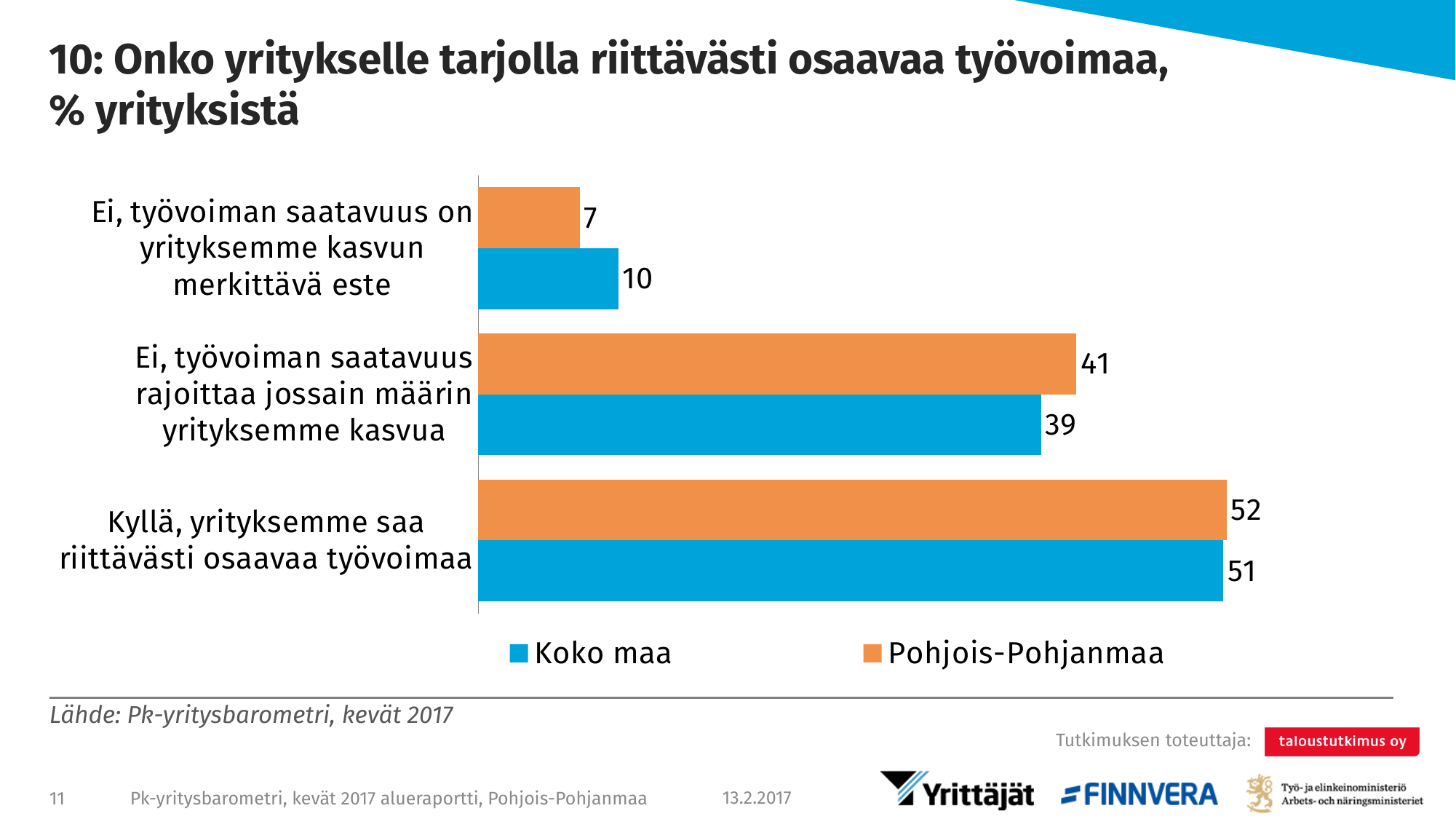

# 10: Onko yritykselle tarjolla riittävästi osaavaa työvoimaa, % yrityksistä

### Chart

| Category | Pohjois-Pohjanmaa | Koko maa |
|---|---|---|
| Ei, työvoiman saatavuus on yrityksemme kasvun merkittävä este | 7.00291 | 9.65635 |
| Ei, työvoiman saatavuus rajoittaa jossain määrin yrityksemme kasvua | 41.31662 | 38.88219 |
| Kyllä, yrityksemme saa riittävästi osaavaa työvoimaa | 51.68047 | 51.46146 |
Lähde: Pk-yritysbarometri, kevät 2017
13.2.2017
11
Pk-yritysbarometri, kevät 2017 alueraportti, Pohjois-Pohjanmaa